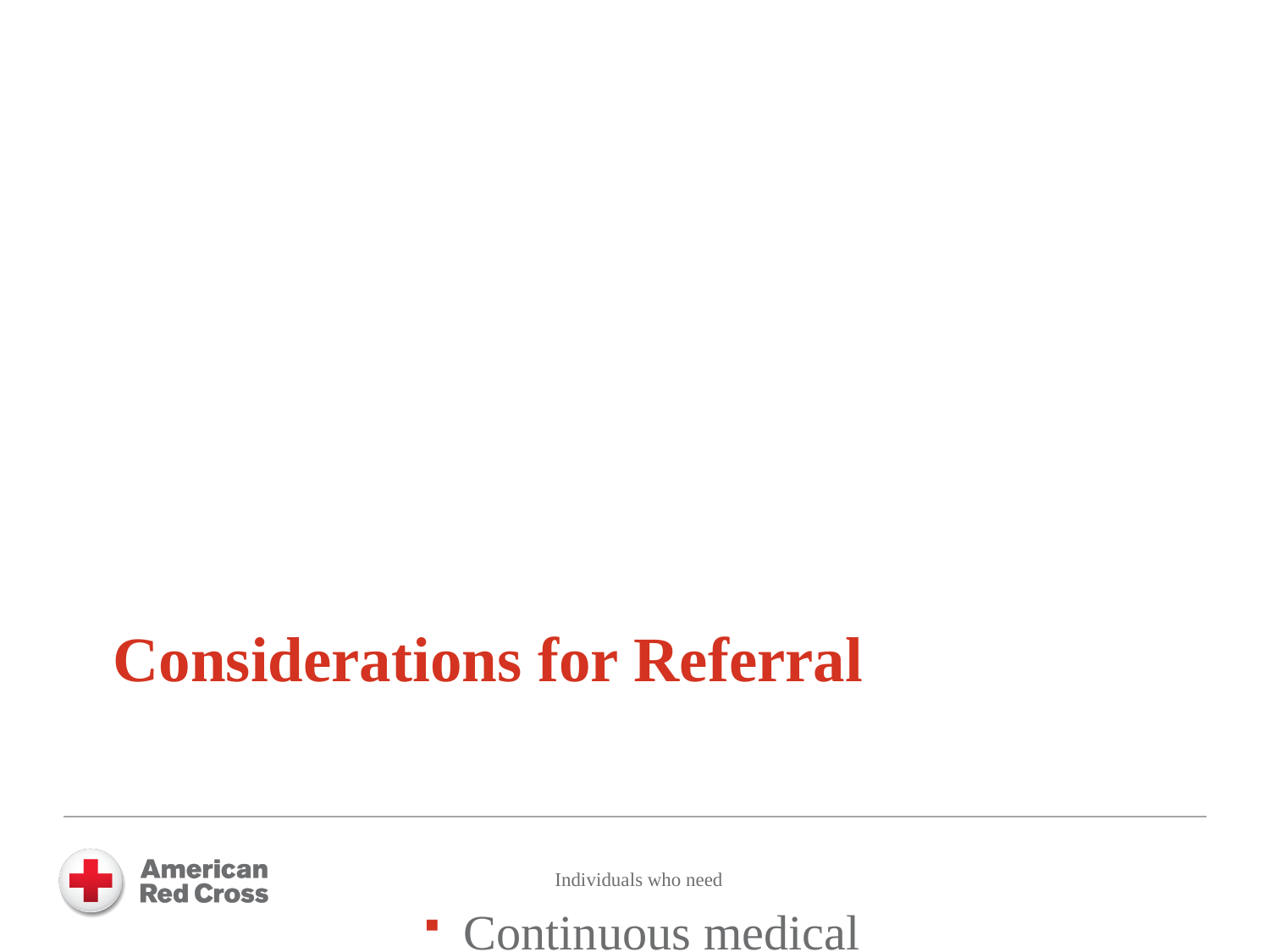

Considerations for Referral
Individuals who need
Continuous medical supervision
Acute, life-sustaining medical care

Individuals who are a danger to themselves or others